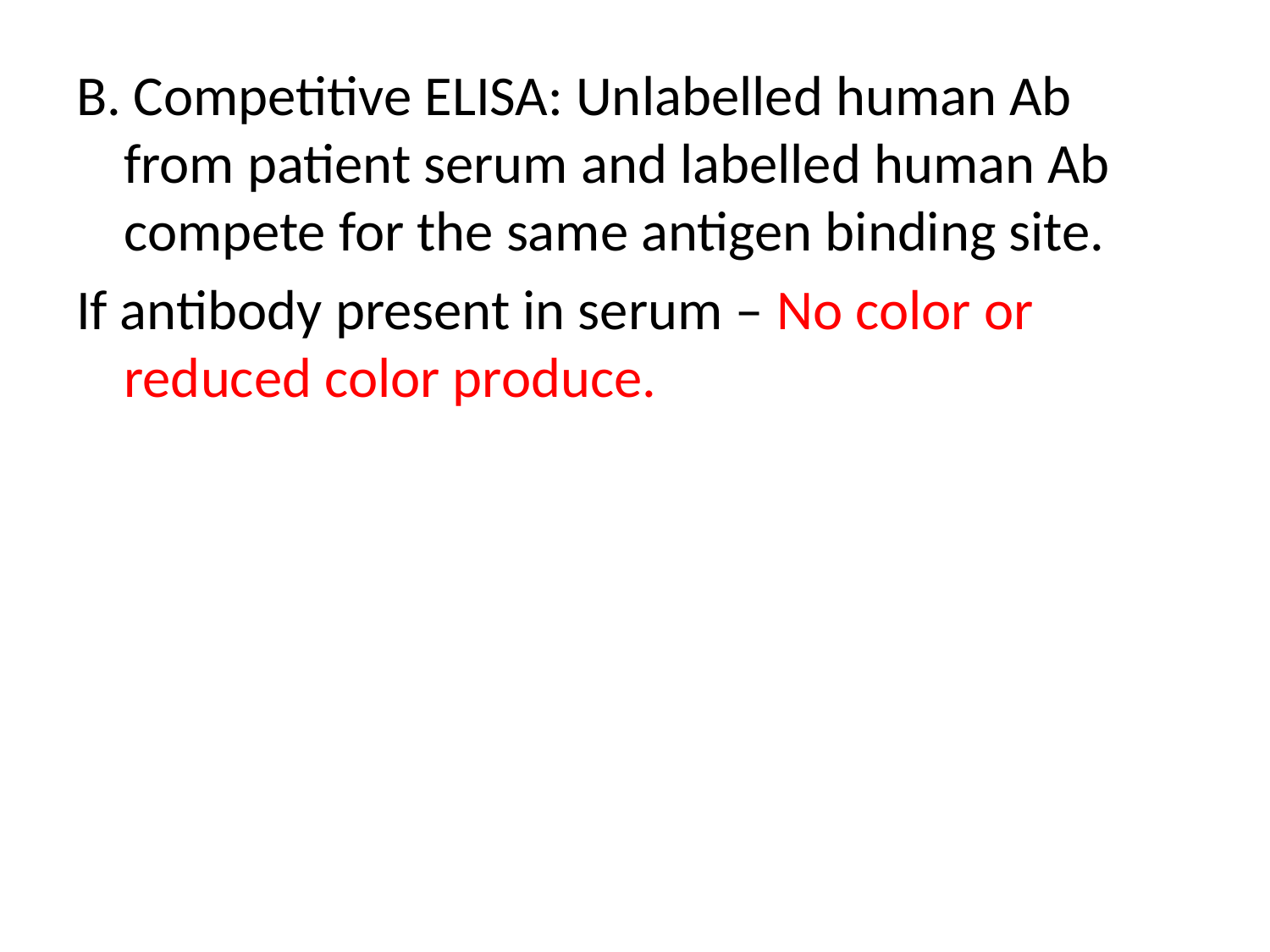

B. Competitive ELISA: Unlabelled human Ab from patient serum and labelled human Ab compete for the same antigen binding site.
If antibody present in serum – No color or reduced color produce.